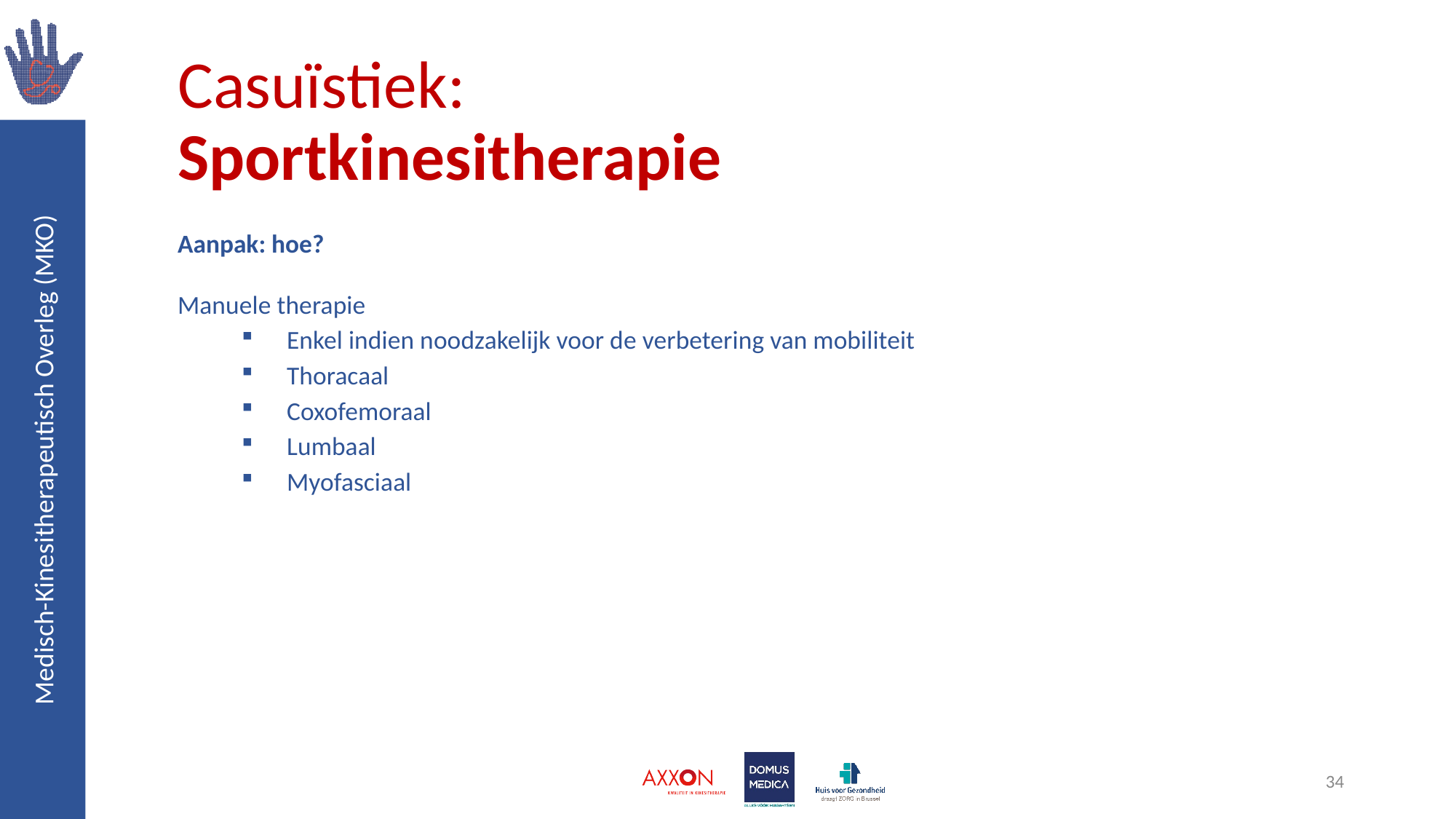

# Casuïstiek: Sportkinesitherapie

Aanpak: hoe?
Manuele therapie
Enkel indien noodzakelijk voor de verbetering van mobiliteit
Thoracaal
Coxofemoraal
Lumbaal
Myofasciaal
34